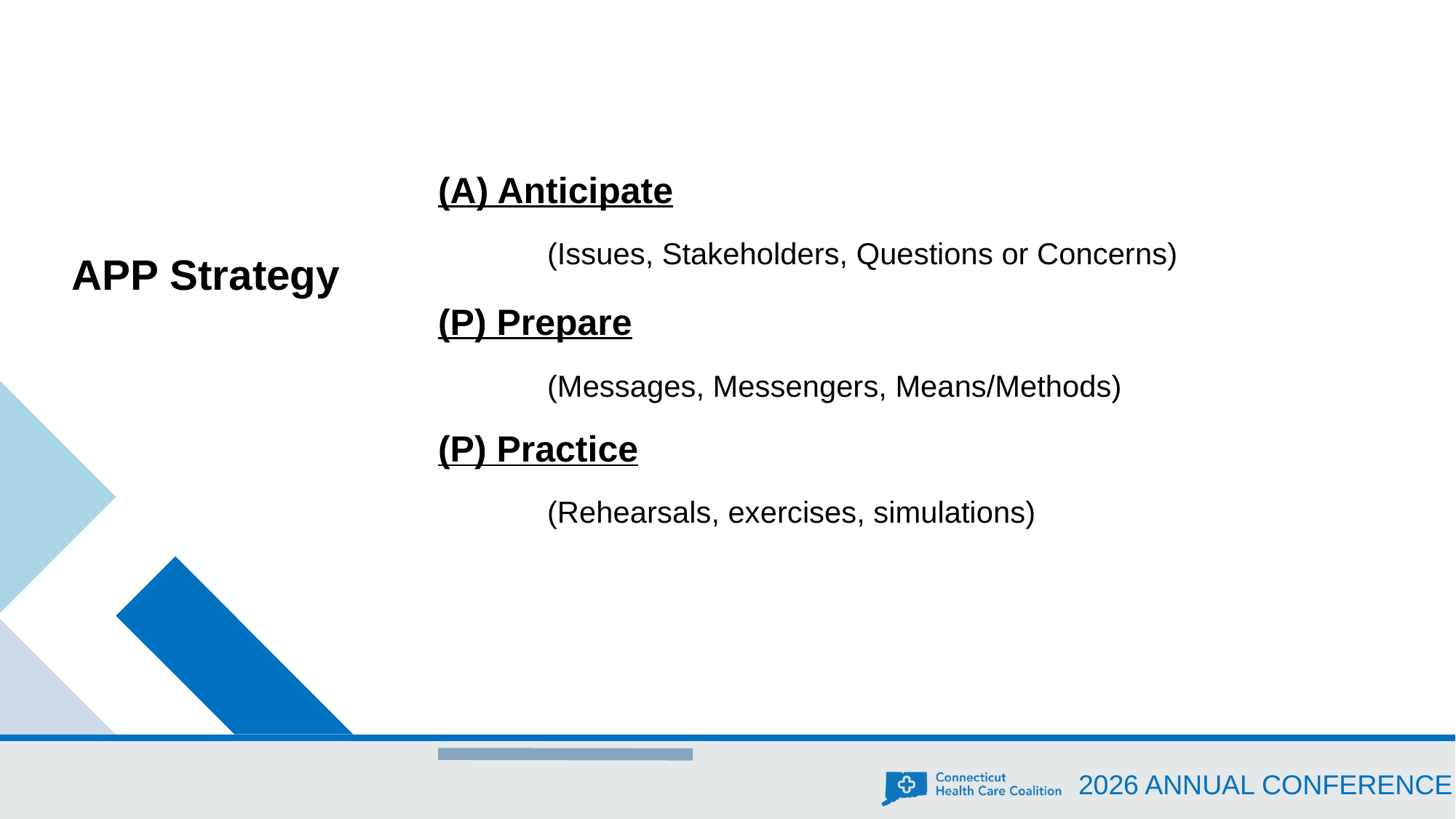

APP Strategy

(A) Anticipate
	(Issues, Stakeholders, Questions or Concerns)
(P) Prepare
	(Messages, Messengers, Means/Methods)
(P) Practice
	(Rehearsals, exercises, simulations)